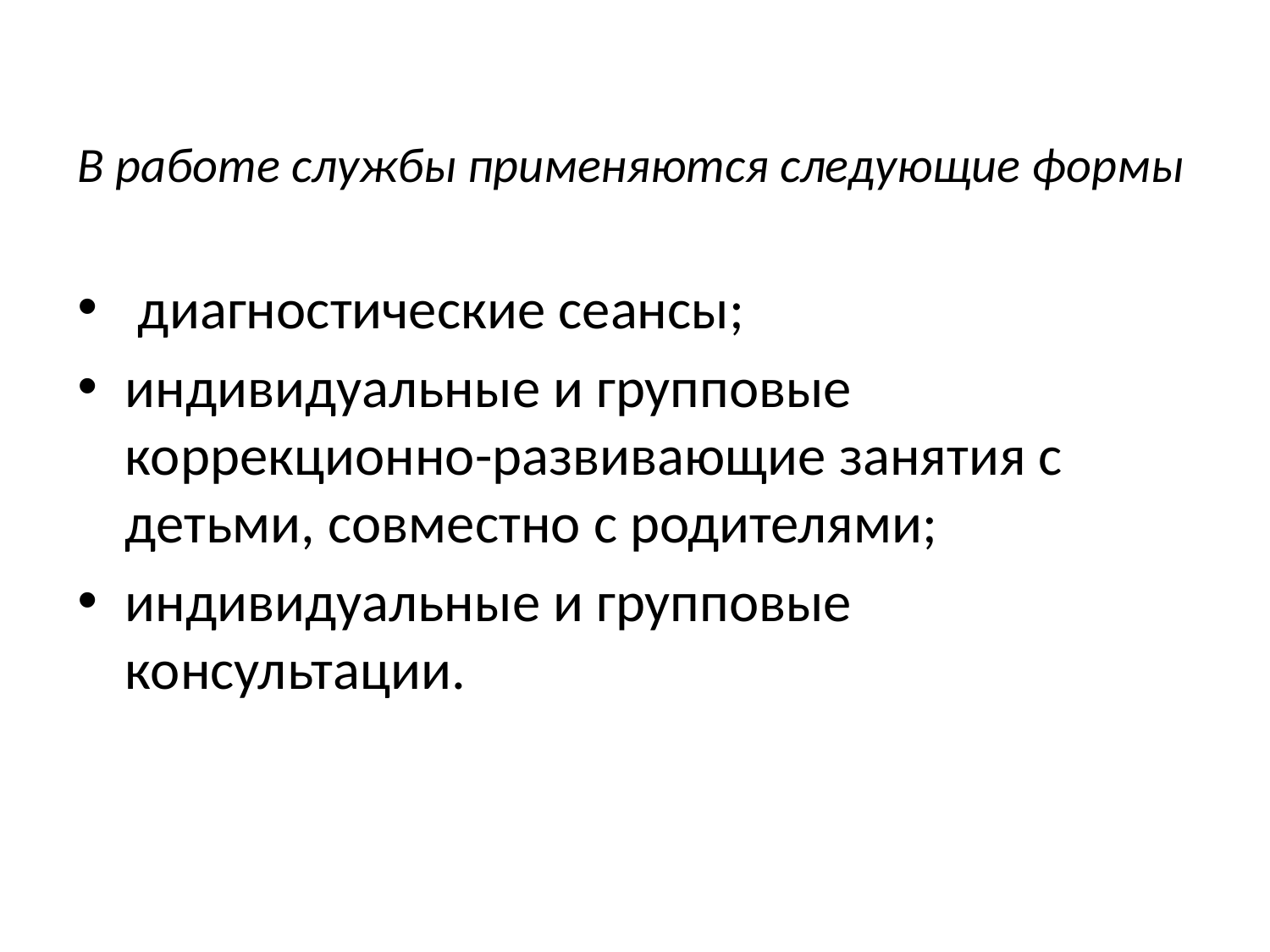

#
В работе службы применяются следующие формы

 диагностические сеансы;
индивидуальные и групповые коррекционно-развивающие занятия с детьми, совместно с родителями;
индивидуальные и групповые консультации.